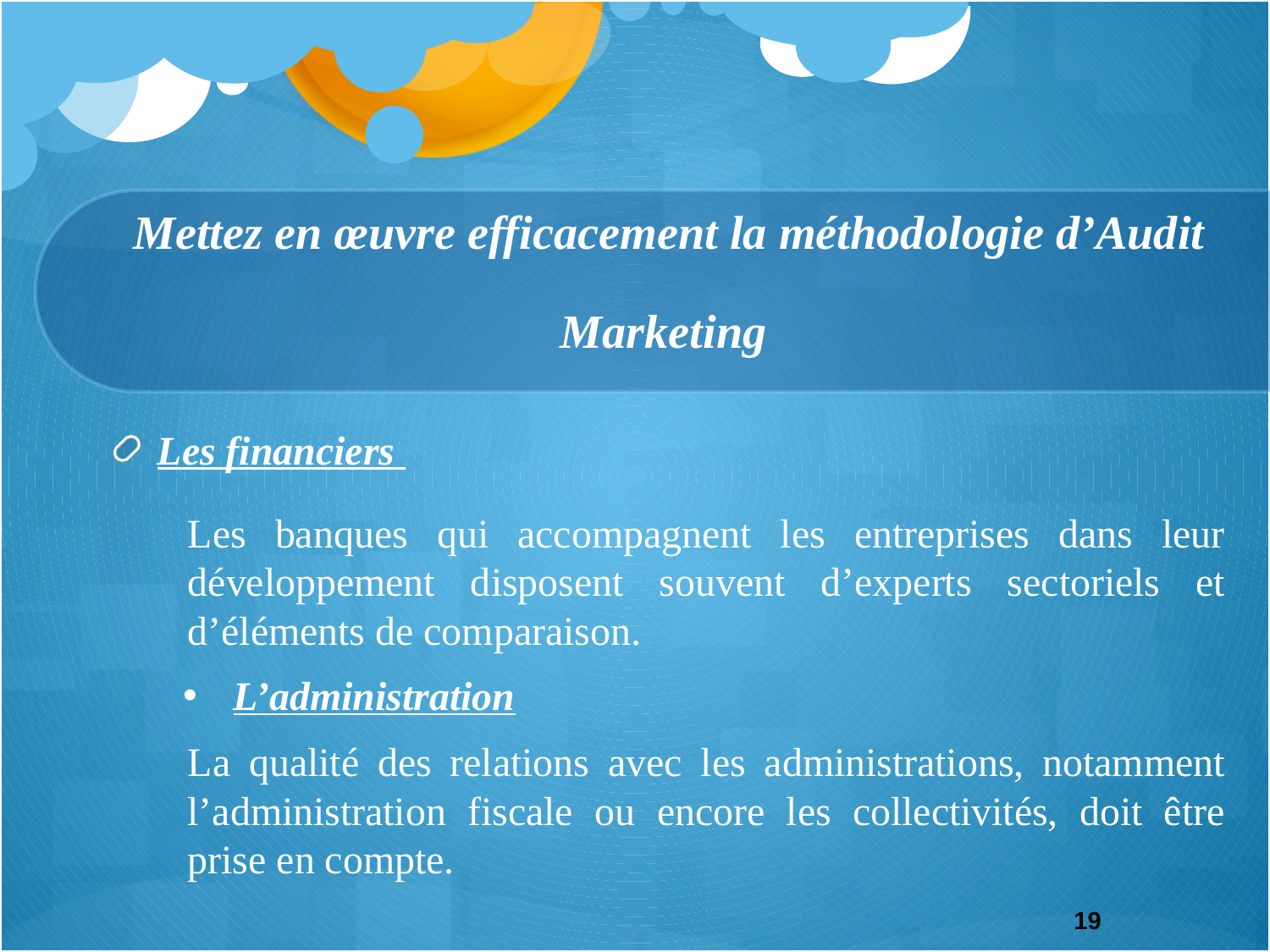

# Mettez en œuvre efficacement la méthodologie d’Audit Marketing
Les financiers
Les banques qui accompagnent les entreprises dans leur développement disposent souvent d’experts sectoriels et d’éléments de comparaison.
L’administration
La qualité des relations avec les administrations, notamment l’administration fiscale ou encore les collectivités, doit être prise en compte.
19